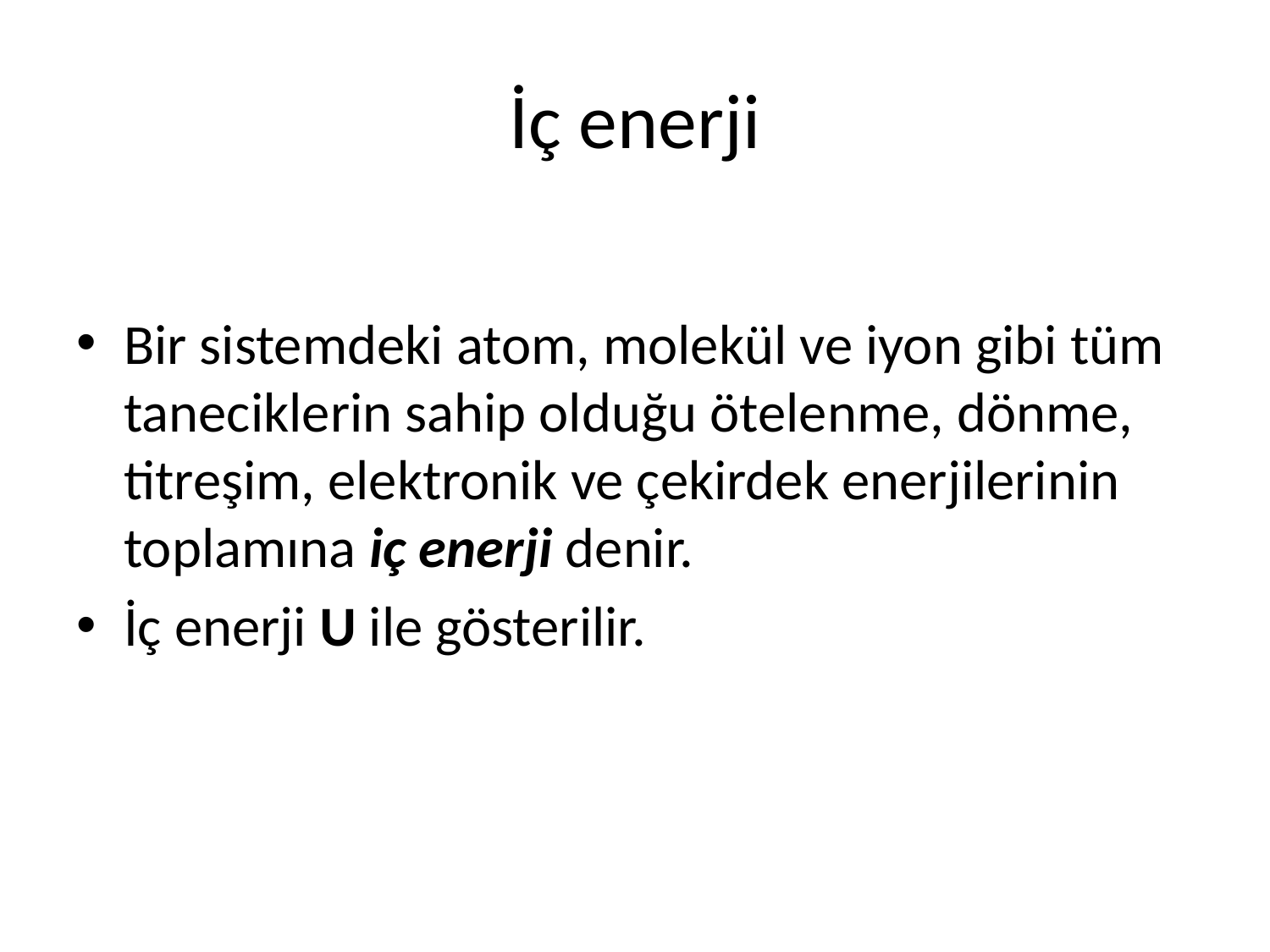

# İç enerji

Bir sistemdeki atom, molekül ve iyon gibi tüm taneciklerin sahip olduğu ötelenme, dönme, titreşim, elektronik ve çekirdek enerjilerinin toplamına iç enerji denir.
İç enerji U ile gösterilir.